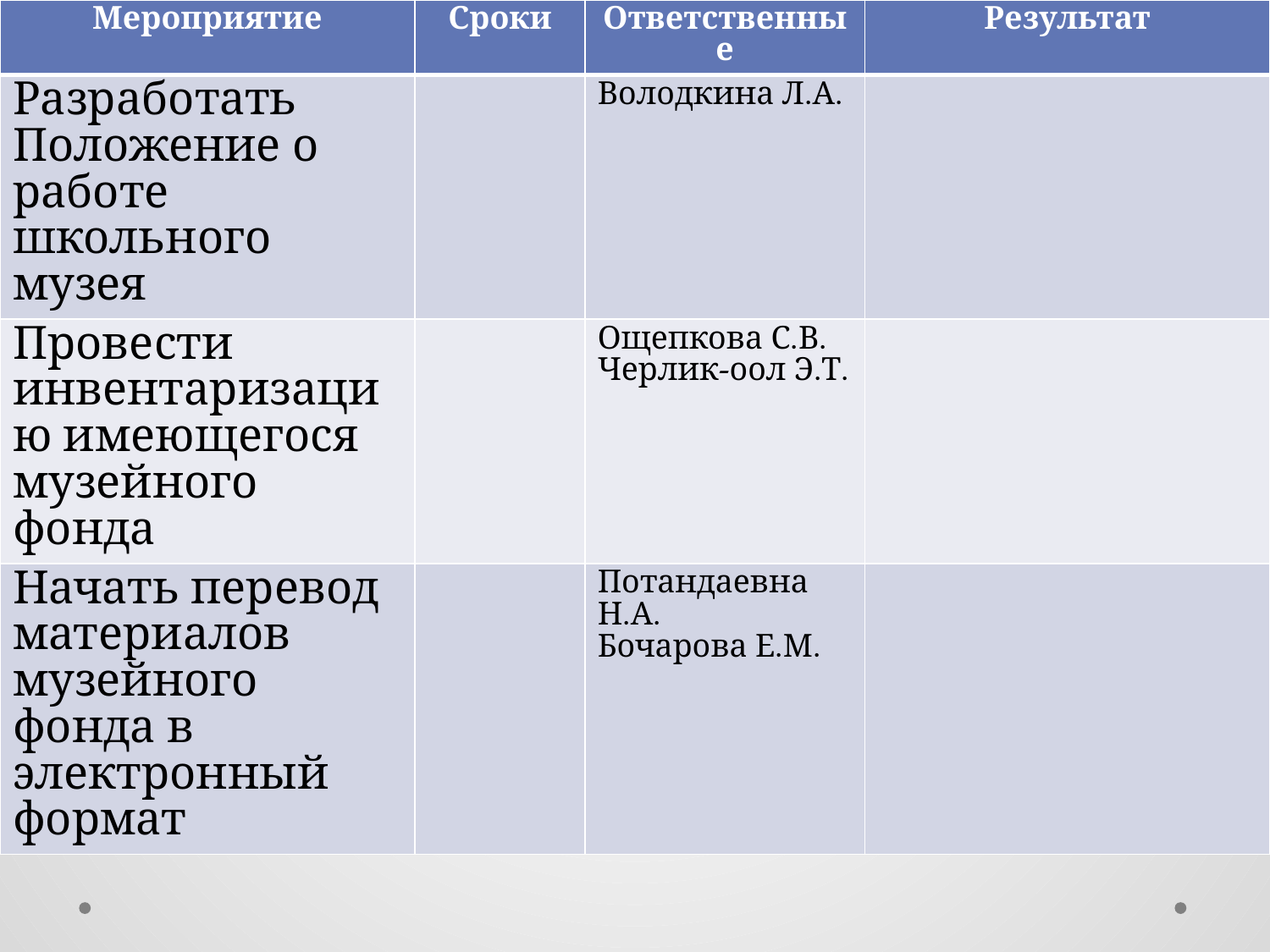

| Мероприятие | Сроки | Ответственные | Результат |
| --- | --- | --- | --- |
| Разработать Положение о работе школьного музея |  | Володкина Л.А. |  |
| Провести инвентаризацию имеющегося музейного фонда |  | Ощепкова С.В. Черлик-оол Э.Т. |  |
| Начать перевод материалов музейного фонда в электронный формат |  | Потандаевна Н.А. Бочарова Е.М. |  |